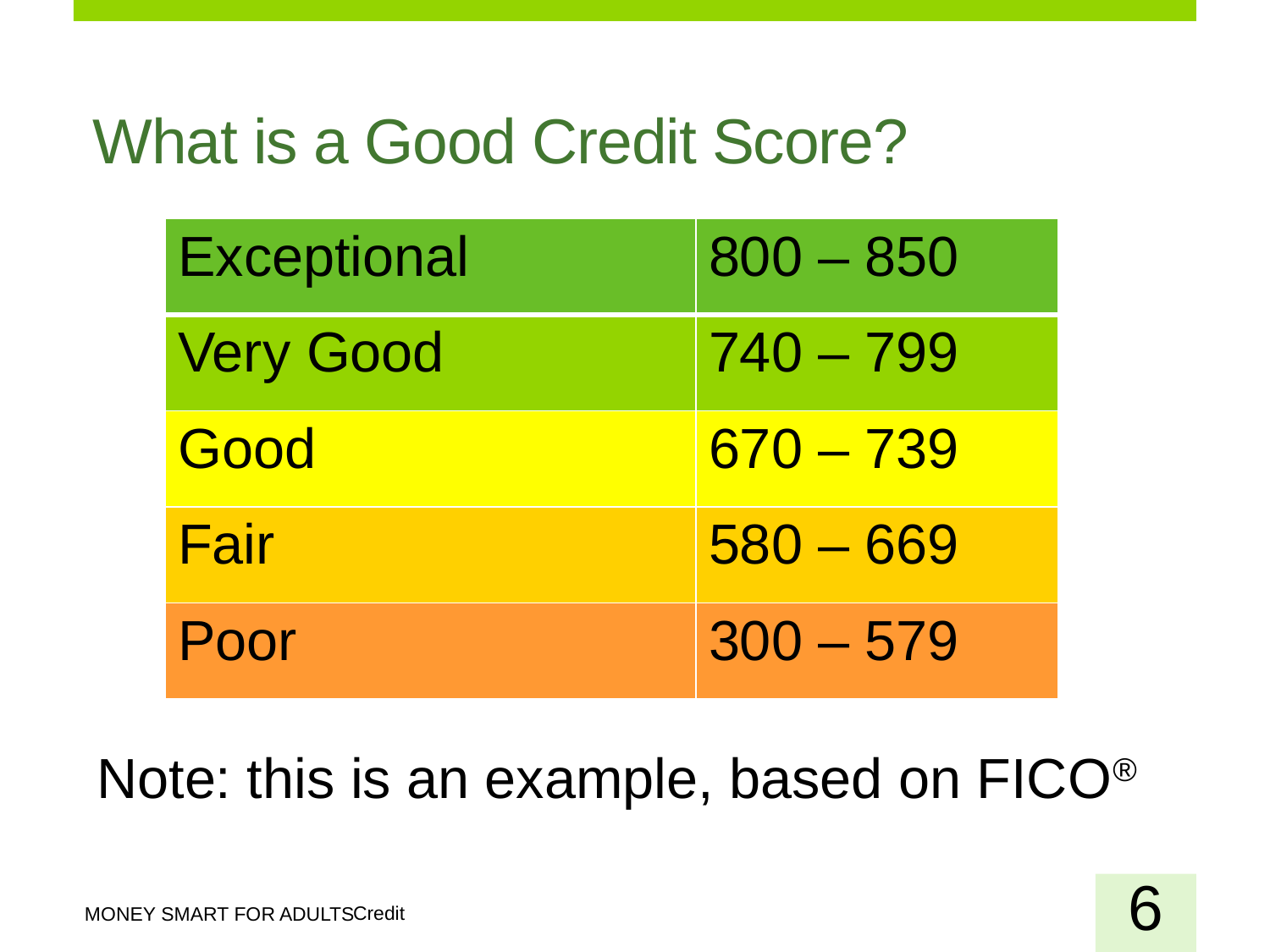

# What is a Good Credit Score?
| Exceptional | 800 – 850 |
| --- | --- |
| Very Good | 740 – 799 |
| Good | 670 – 739 |
| Fair | 580 – 669 |
| Poor | 300 – 579 |
Note: this is an example, based on FICO®
6